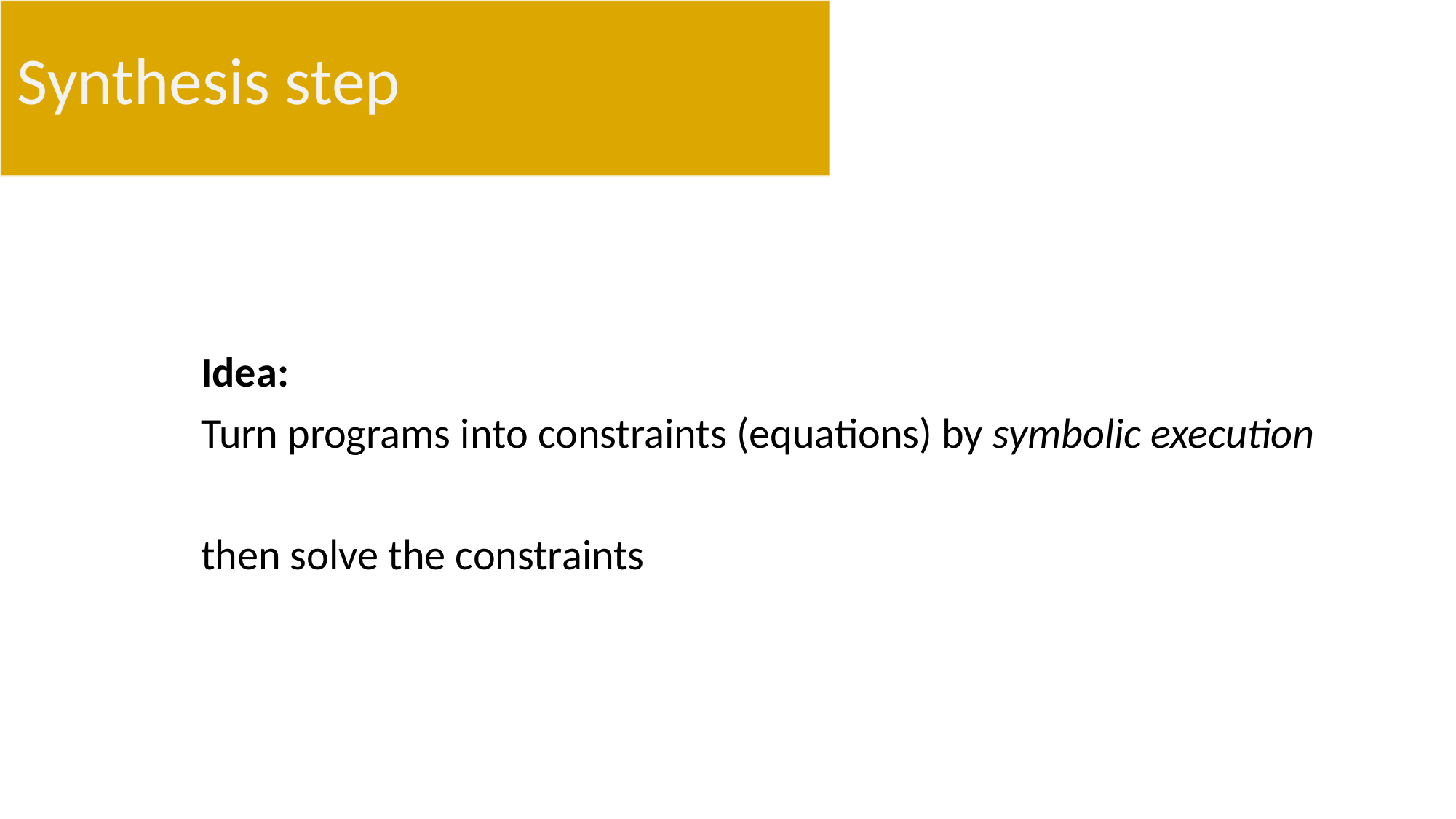

# Synthesis step

Idea:
Turn programs into constraints (equations) by symbolic execution

then solve the constraints